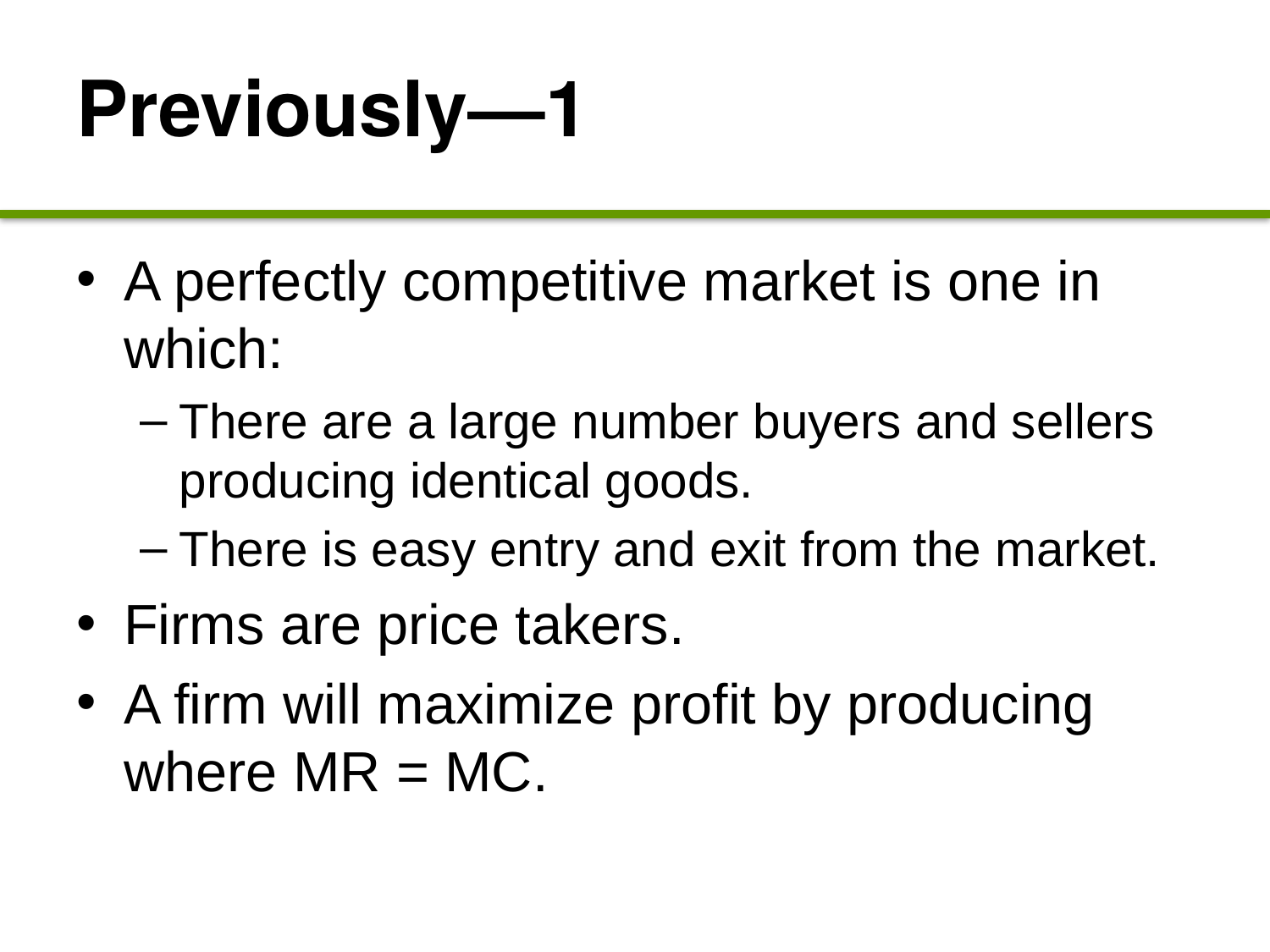

# Previously—1
A perfectly competitive market is one in which:
There are a large number buyers and sellers producing identical goods.
There is easy entry and exit from the market.
Firms are price takers.
A firm will maximize profit by producing where MR = MC.